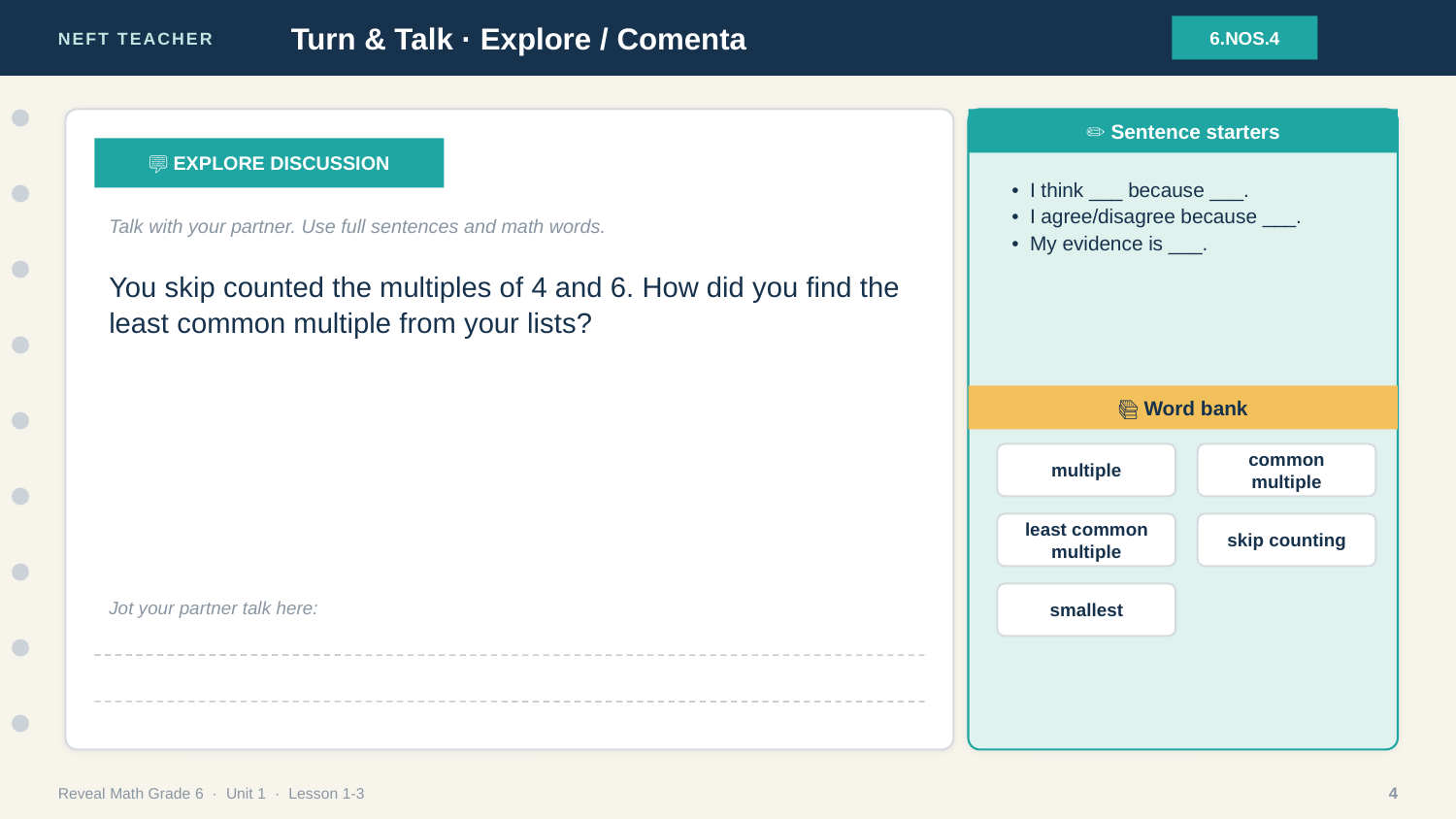

NEFT TEACHER
Turn & Talk · Explore / Comenta
6.NOS.4

✏️ Sentence starters
💬 EXPLORE DISCUSSION
•  I think ___ because ___.
•  I agree/disagree because ___.
•  My evidence is ___.

Talk with your partner. Use full sentences and math words.
You skip counted the multiples of 4 and 6. How did you find the least common multiple from your lists?

📚 Word bank

multiple
common multiple

least common multiple
skip counting

smallest
Jot your partner talk here:

Reveal Math Grade 6  ·  Unit 1  ·  Lesson 1-3
4